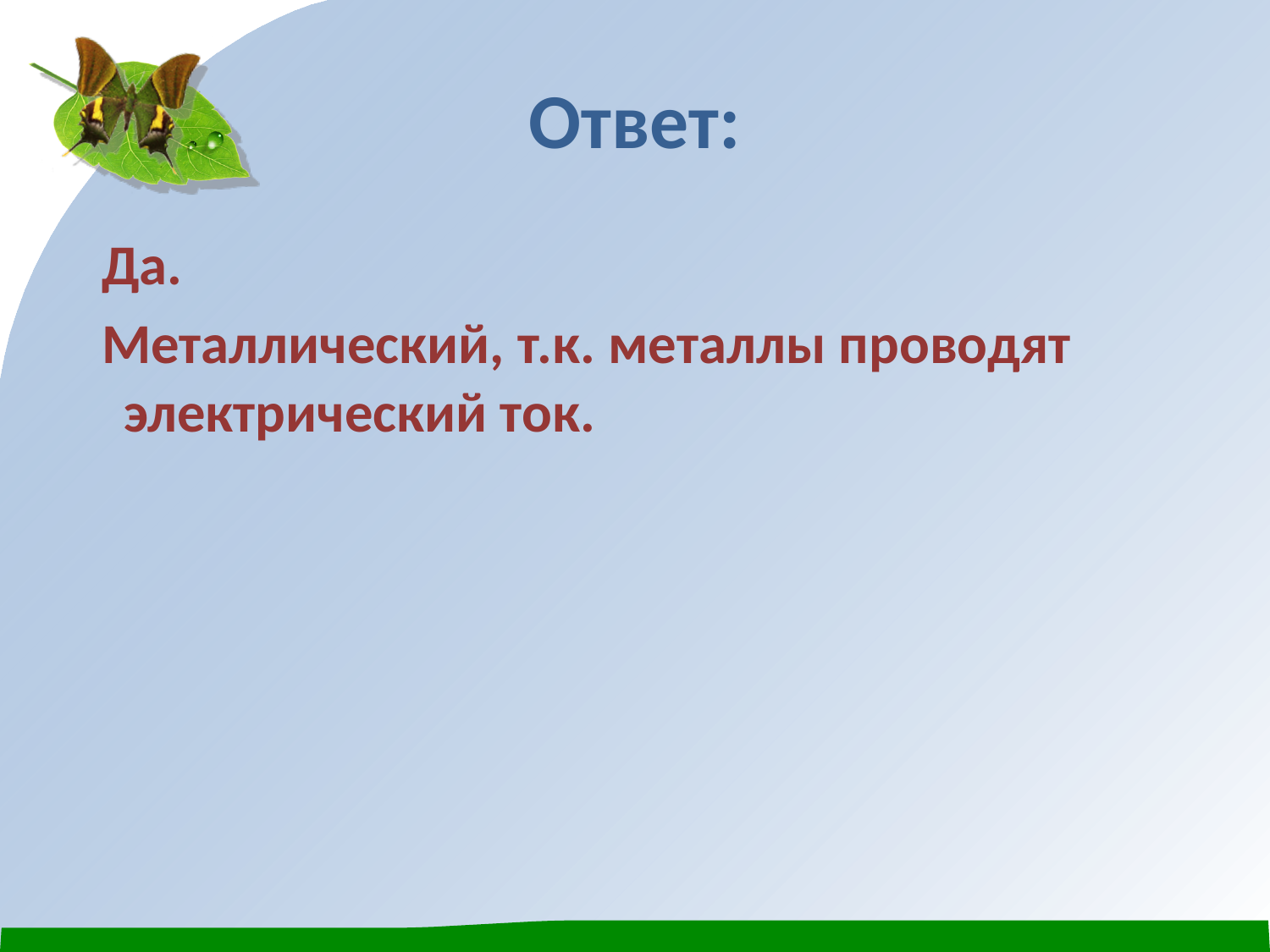

# Ответ:
  Да.
  Металлический, т.к. металлы проводят электрический ток.